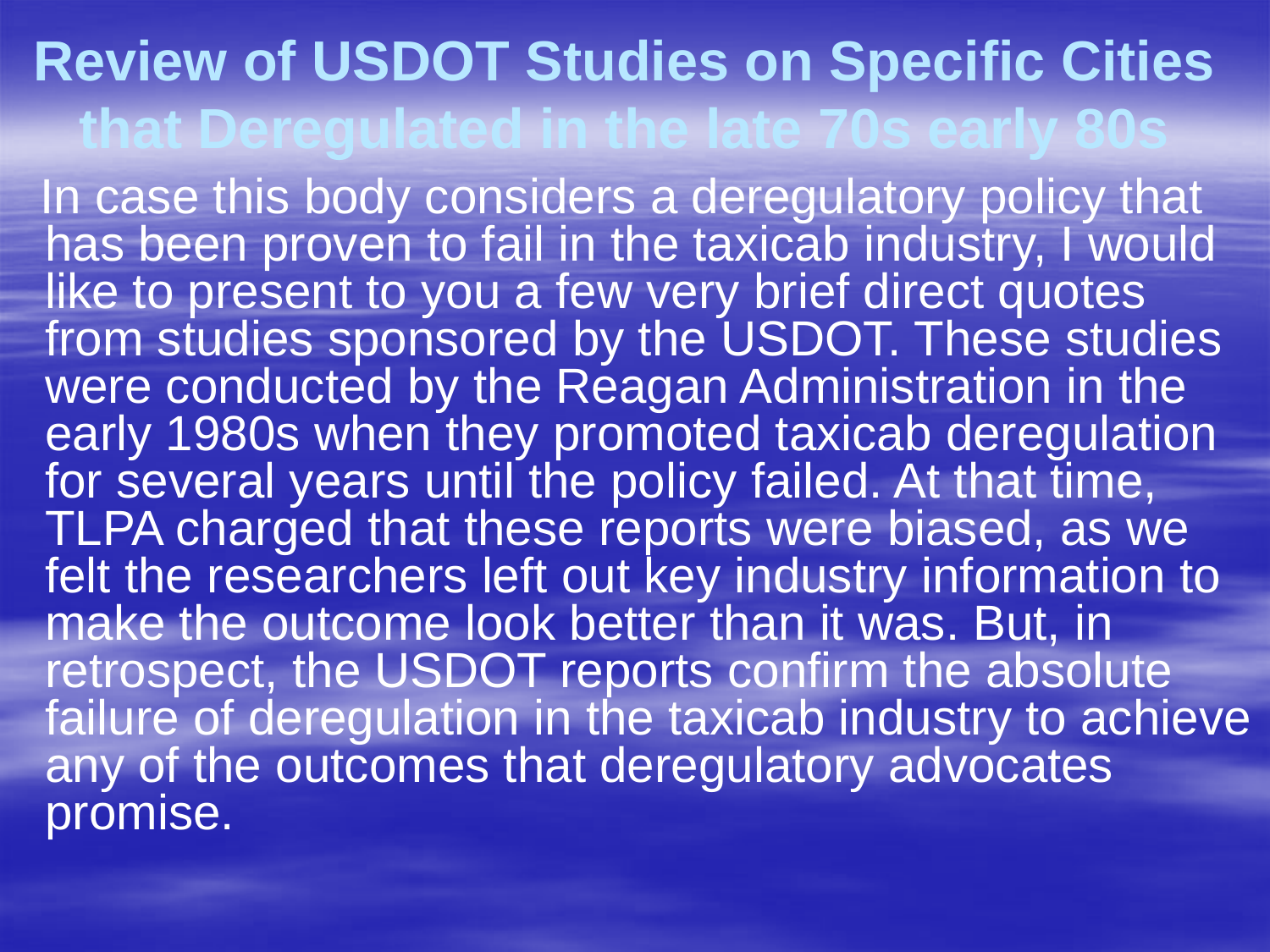

# Review of USDOT Studies on Specific Cities that Deregulated in the late 70s early 80s
  In case this body considers a deregulatory policy that has been proven to fail in the taxicab industry, I would like to present to you a few very brief direct quotes from studies sponsored by the USDOT. These studies were conducted by the Reagan Administration in the early 1980s when they promoted taxicab deregulation for several years until the policy failed. At that time, TLPA charged that these reports were biased, as we felt the researchers left out key industry information to make the outcome look better than it was. But, in retrospect, the USDOT reports confirm the absolute failure of deregulation in the taxicab industry to achieve any of the outcomes that deregulatory advocates promise.